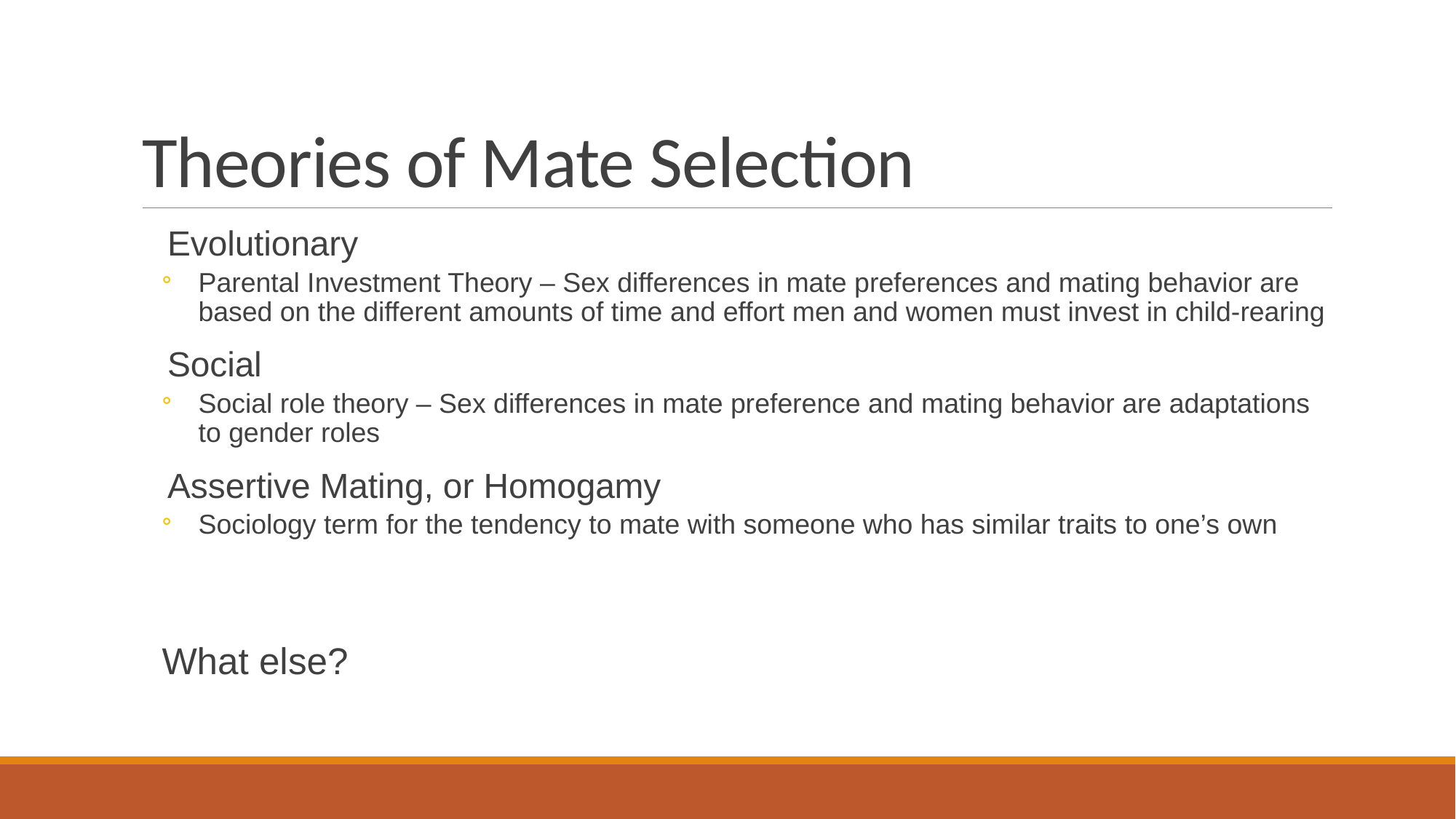

# Theories of Mate Selection
Evolutionary
Parental Investment Theory – Sex differences in mate preferences and mating behavior are based on the different amounts of time and effort men and women must invest in child-rearing
Social
Social role theory – Sex differences in mate preference and mating behavior are adaptations to gender roles
Assertive Mating, or Homogamy
Sociology term for the tendency to mate with someone who has similar traits to one’s own

What else?